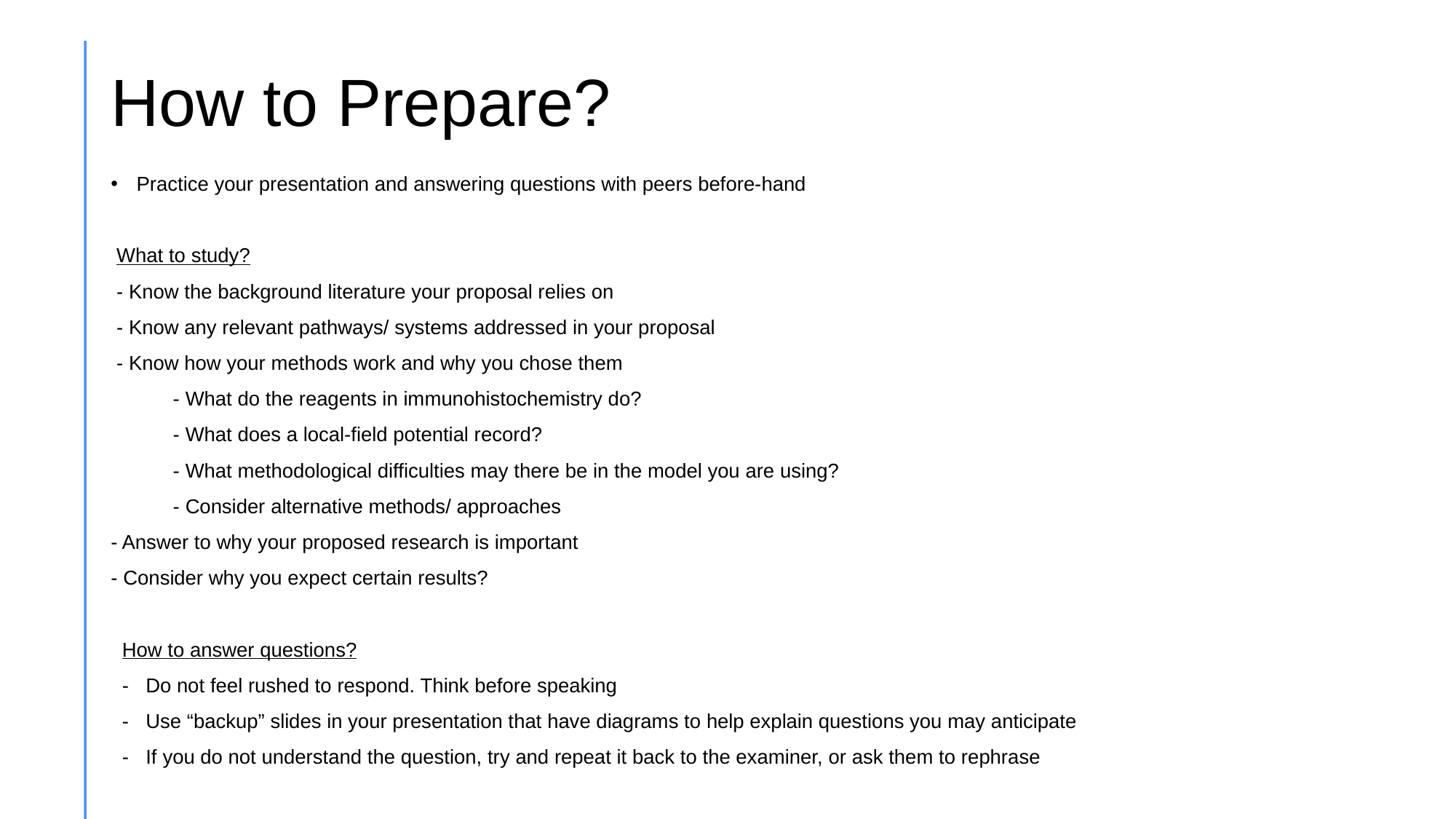

# How to Prepare?
Practice your presentation and answering questions with peers before-hand

 What to study?
 - Know the background literature your proposal relies on
 - Know any relevant pathways/ systems addressed in your proposal
 - Know how your methods work and why you chose them
           - What do the reagents in immunohistochemistry do?
           - What does a local-field potential record?
           - What methodological difficulties may there be in the model you are using?
           - Consider alternative methods/ approaches
- Answer to why your proposed research is important
- Consider why you expect certain results?

  How to answer questions?
  -   Do not feel rushed to respond. Think before speaking
  -   Use “backup” slides in your presentation that have diagrams to help explain questions you may anticipate
  -   If you do not understand the question, try and repeat it back to the examiner, or ask them to rephrase